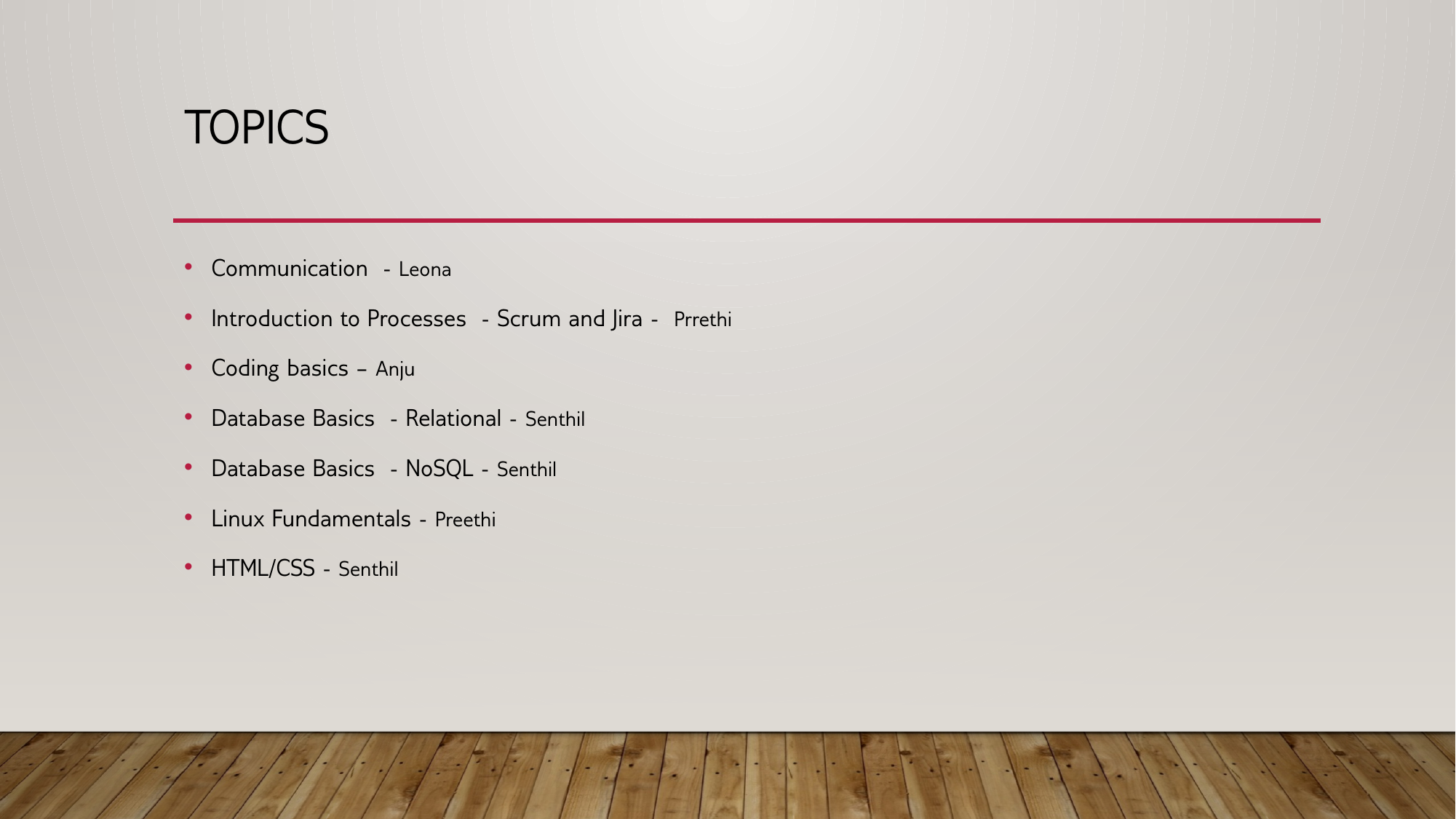

# topics
Communication  - Leona
Introduction to Processes  - Scrum and Jira -  Prrethi
Coding basics – Anju
Database Basics  - Relational - Senthil
Database Basics  - NoSQL - Senthil
Linux Fundamentals - Preethi
HTML/CSS - Senthil